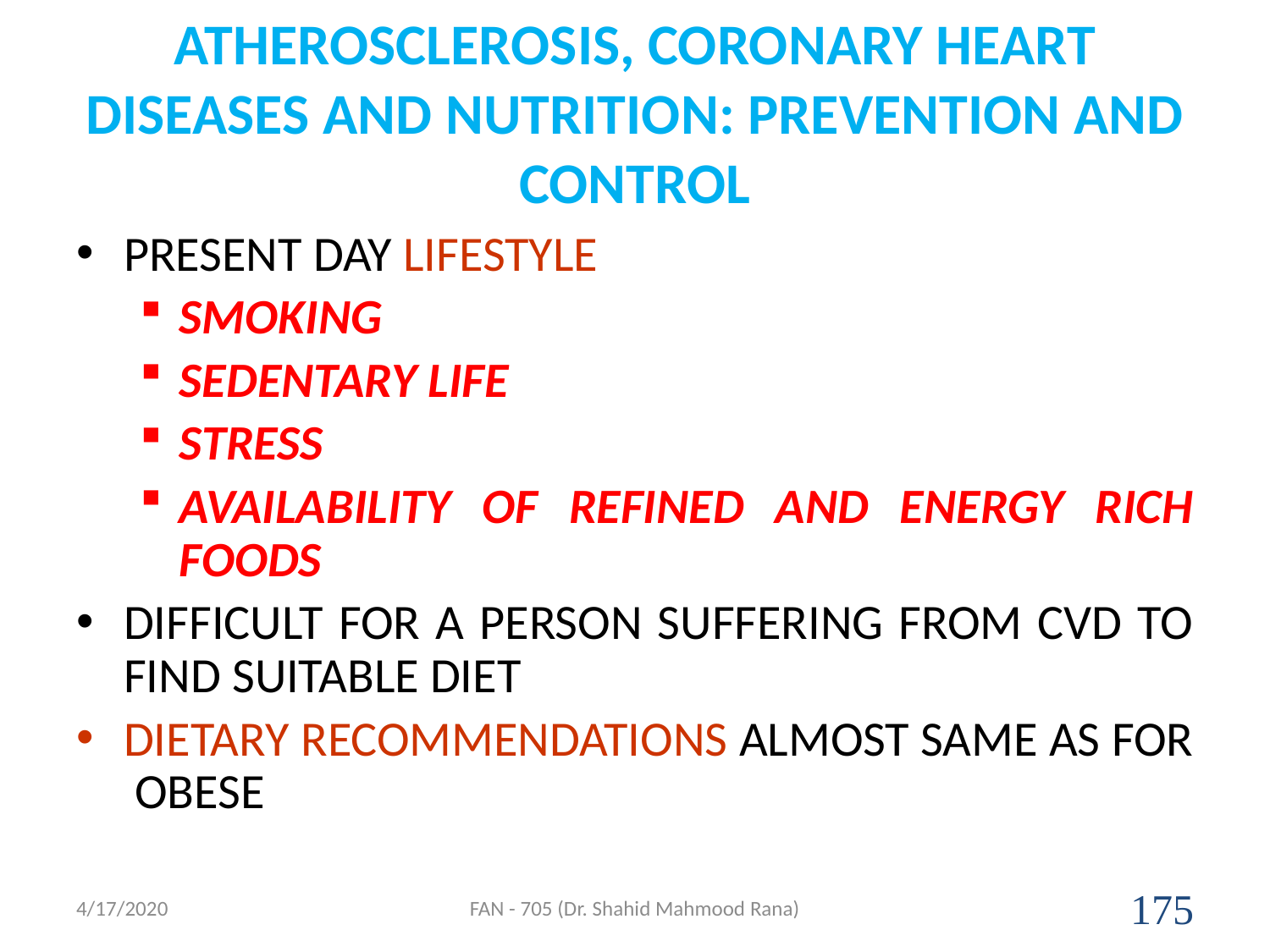

# ATHEROSCLEROSIS, CORONARY HEART DISEASES AND NUTRITION: PREVENTION AND CONTROL
PRESENT DAY LIFESTYLE
SMOKING
SEDENTARY LIFE
STRESS
AVAILABILITY OF REFINED AND ENERGY RICH FOODS
DIFFICULT FOR A PERSON SUFFERING FROM CVD TO FIND SUITABLE DIET
DIETARY RECOMMENDATIONS ALMOST SAME AS FOR  OBESE
4/17/2020
FAN - 705 (Dr. Shahid Mahmood Rana)
175